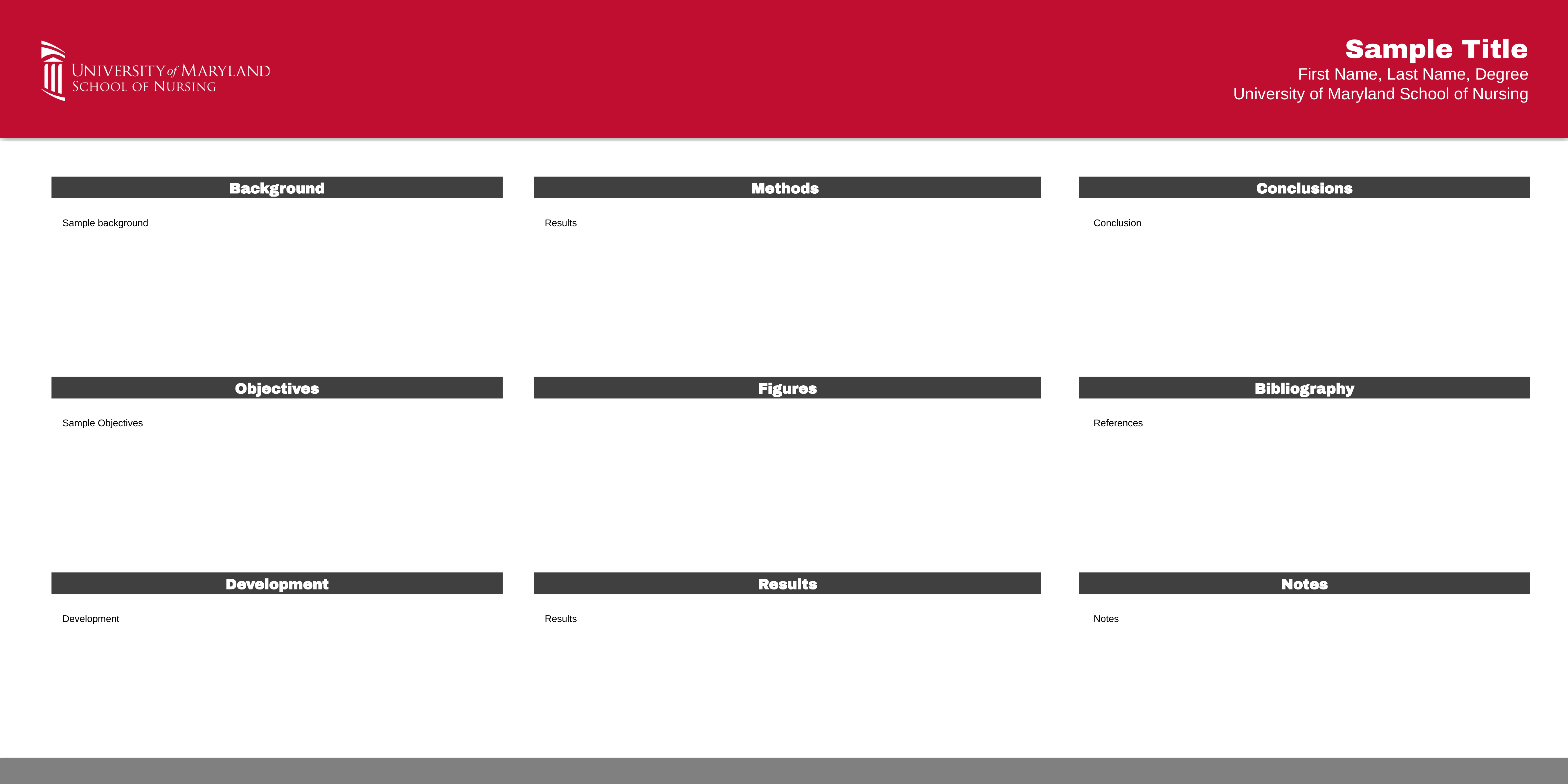

Sample Title
First Name, Last Name, Degree
University of Maryland School of Nursing
Background
Methods
Conclusions
Sample background
Results
Conclusion
Objectives
Figures
Bibliography
Sample Objectives
References
Development
Results
Notes
Development
Results
Notes